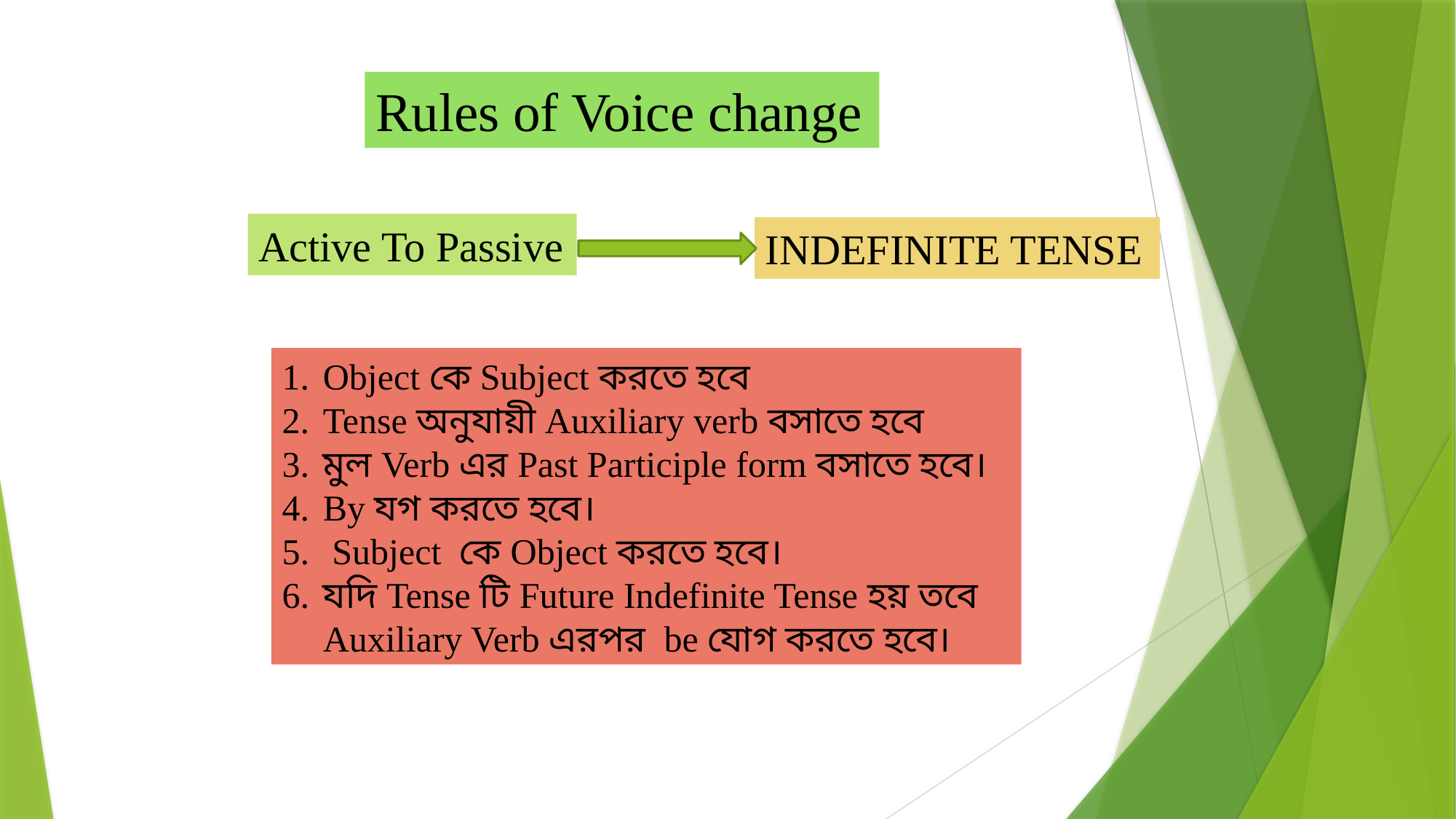

Rules of Voice change
Active To Passive
INDEFINITE TENSE

Object কে Subject করতে হবে
Tense অনুযায়ী Auxiliary verb বসাতে হবে
মুল Verb এর Past Participle form বসাতে হবে।
By যগ করতে হবে।
 Subject  কে Object করতে হবে।
যদি Tense টি Future Indefinite Tense হয় তবে Auxiliary Verb এরপর  be যোগ করতে হবে।